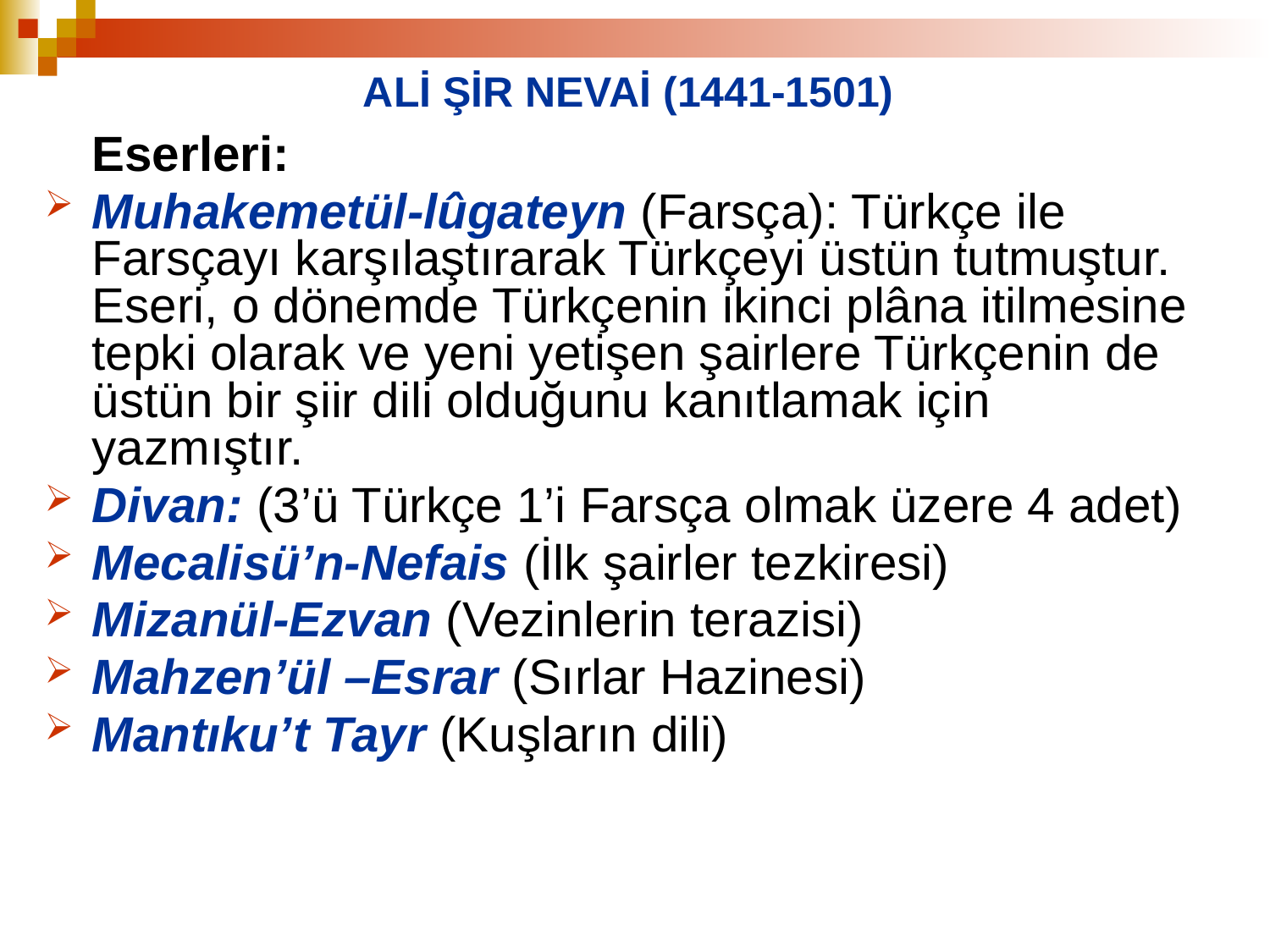

# ALİ ŞİR NEVAİ (1441-1501)
	Eserleri:
Muhakemetül-lûgateyn (Farsça): Türkçe ile Farsçayı karşılaştırarak Türkçeyi üstün tutmuştur. Eseri, o dönemde Türkçenin ikinci plâna itilmesine tepki olarak ve yeni yetişen şairlere Türkçenin de üstün bir şiir dili olduğunu kanıtlamak için yazmıştır.
Divan: (3’ü Türkçe 1’i Farsça olmak üzere 4 adet)
Mecalisü’n-Nefais (İlk şairler tezkiresi)
Mizanül-Ezvan (Vezinlerin terazisi)
Mahzen’ül –Esrar (Sırlar Hazinesi)
Mantıku’t Tayr (Kuşların dili)